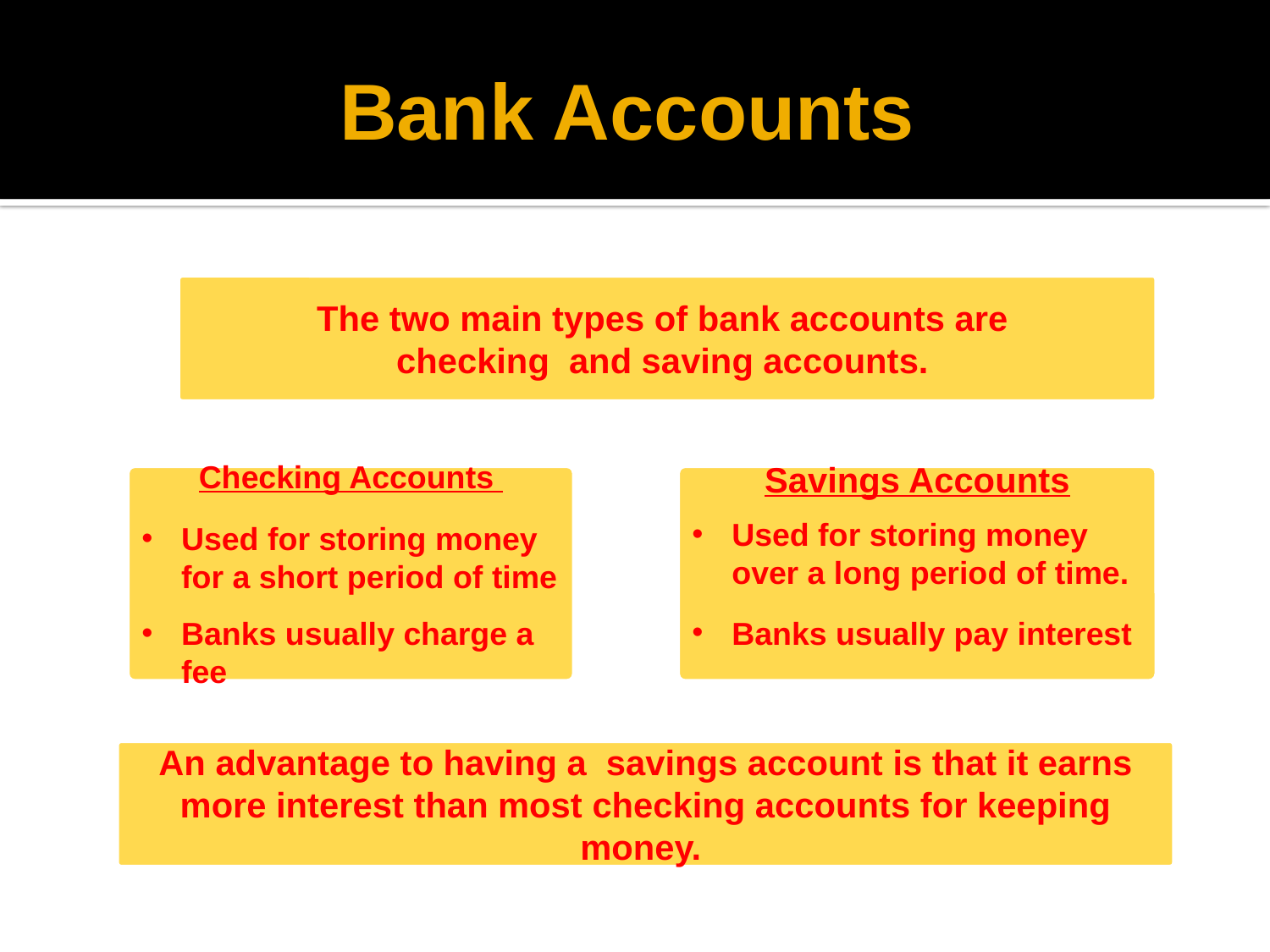

# Bank Accounts

The two main types of bank accounts are
checking  and saving accounts.
Checking Accounts

Used for storing money for a short period of time

Banks usually charge a fee

Savings Accounts

Used for storing money over a long period of time.

Banks usually pay interest

An advantage to having a  savings account is that it earns more interest than most checking accounts for keeping money.